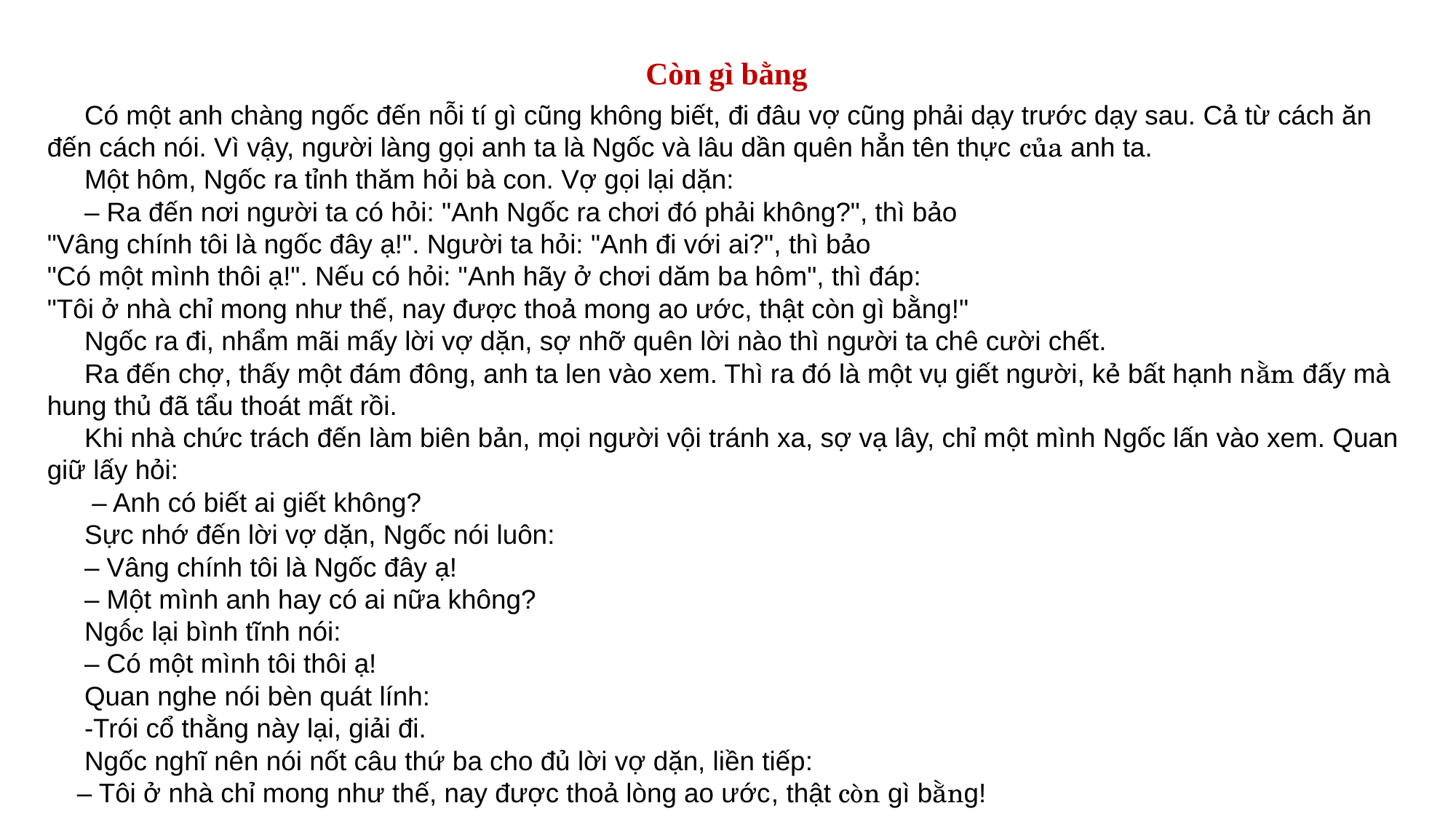

Còn gì bằng
     Có một anh chàng ngốc đến nỗi tí gì cũng không biết, đi đâu vợ cũng phải dạy trước dạy sau. Cả từ cách ăn đến cách nói. Vì vậy, người làng gọi anh ta là Ngốc và lâu dần quên hẳn tên thực của anh ta.
     Một hôm, Ngốc ra tỉnh thăm hỏi bà con. Vợ gọi lại dặn:
     – Ra đến nơi người ta có hỏi: "Anh Ngốc ra chơi đó phải không?", thì bảo
"Vâng chính tôi là ngốc đây ạ!". Người ta hỏi: "Anh đi với ai?", thì bảo
"Có một mình thôi ạ!". Nếu có hỏi: "Anh hãy ở chơi dăm ba hôm", thì đáp:
"Tôi ở nhà chỉ mong như thế, nay được thoả mong ao ước, thật còn gì bằng!"
     Ngốc ra đi, nhẩm mãi mấy lời vợ dặn, sợ nhỡ quên lời nào thì người ta chê cười chết.
     Ra đến chợ, thấy một đám đông, anh ta len vào xem. Thì ra đó là một vụ giết người, kẻ bất hạnh nằm đấy mà hung thủ đã tẩu thoát mất rồi.
     Khi nhà chức trách đến làm biên bản, mọi người vội tránh xa, sợ vạ lây, chỉ một mình Ngốc lấn vào xem. Quan giữ lấy hỏi:
      – Anh có biết ai giết không?
     Sực nhớ đến lời vợ dặn, Ngốc nói luôn:
     – Vâng chính tôi là Ngốc đây ạ!
     – Một mình anh hay có ai nữa không?
     Ngốc lại bình tĩnh nói:
     – Có một mình tôi thôi ạ!
     Quan nghe nói bèn quát lính:
     -Trói cổ thằng này lại, giải đi.
     Ngốc nghĩ nên nói nốt câu thứ ba cho đủ lời vợ dặn, liền tiếp:
    – Tôi ở nhà chỉ mong như thế, nay được thoả lòng ao ước, thật còn gì bằng!